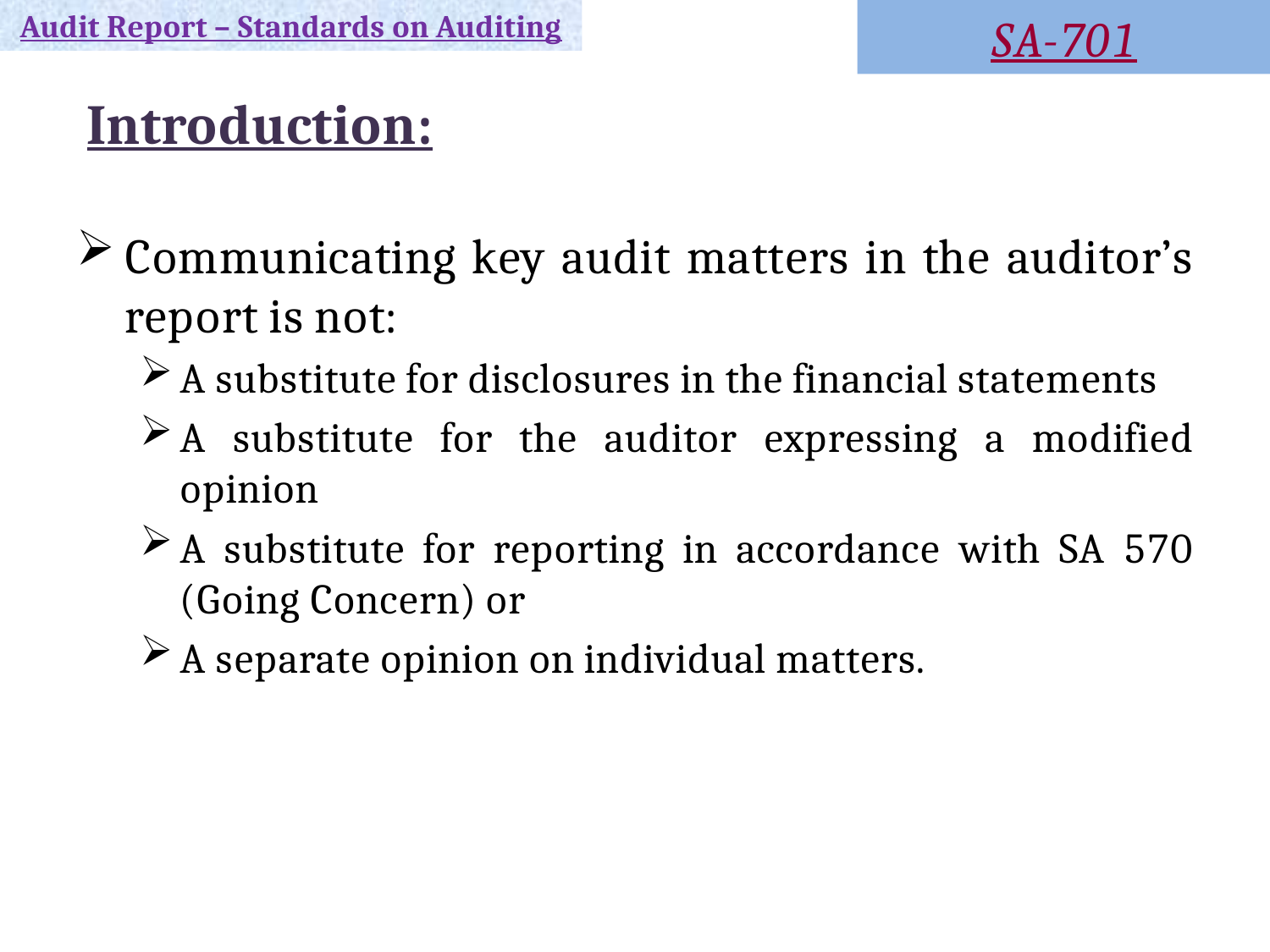

Audit Report – Standards on Auditing
SA-701
# Introduction:
Communicating key audit matters in the auditor’s report is not:
A substitute for disclosures in the financial statements
A substitute for the auditor expressing a modified opinion
A substitute for reporting in accordance with SA 570 (Going Concern) or
A separate opinion on individual matters.

8